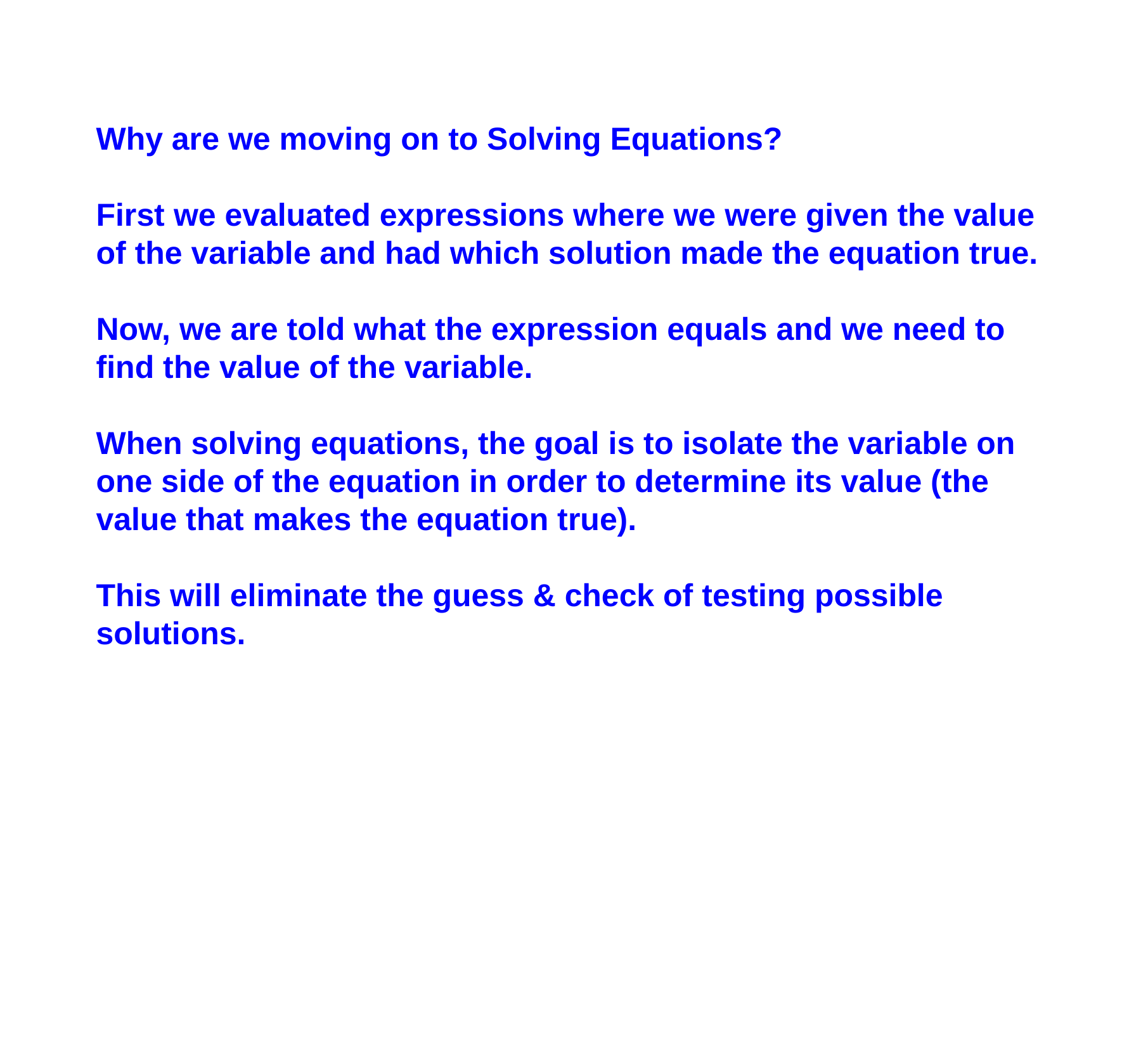

Why are we moving on to Solving Equations?

First we evaluated expressions where we were given the value
of the variable and had which solution made the equation true.

Now, we are told what the expression equals and we need to
find the value of the variable.

When solving equations, the goal is to isolate the variable on
one side of the equation in order to determine its value (the
value that makes the equation true).

This will eliminate the guess & check of testing possible
solutions.